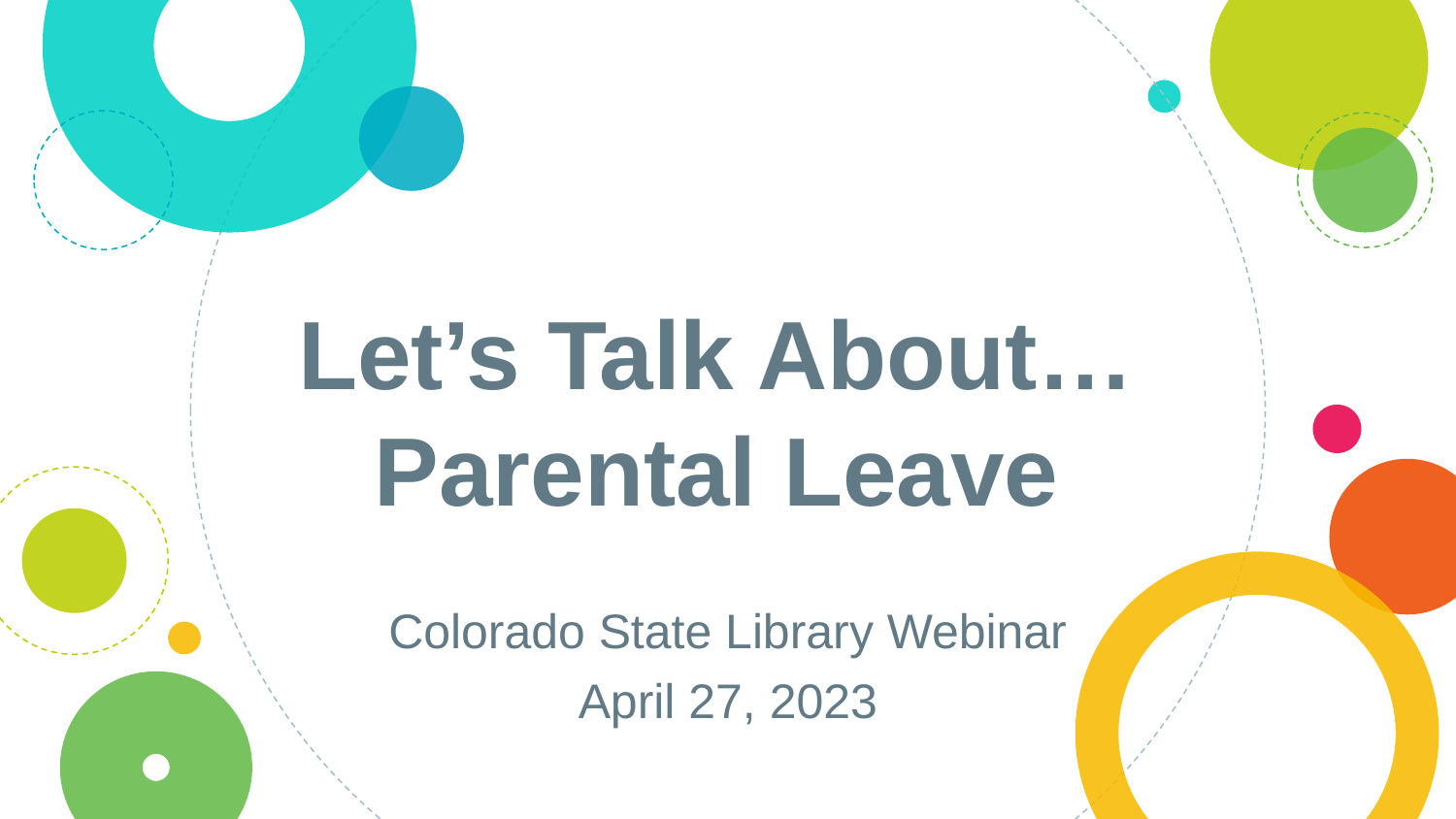

# Let’s Talk About… Parental Leave
Colorado State Library Webinar
April 27, 2023